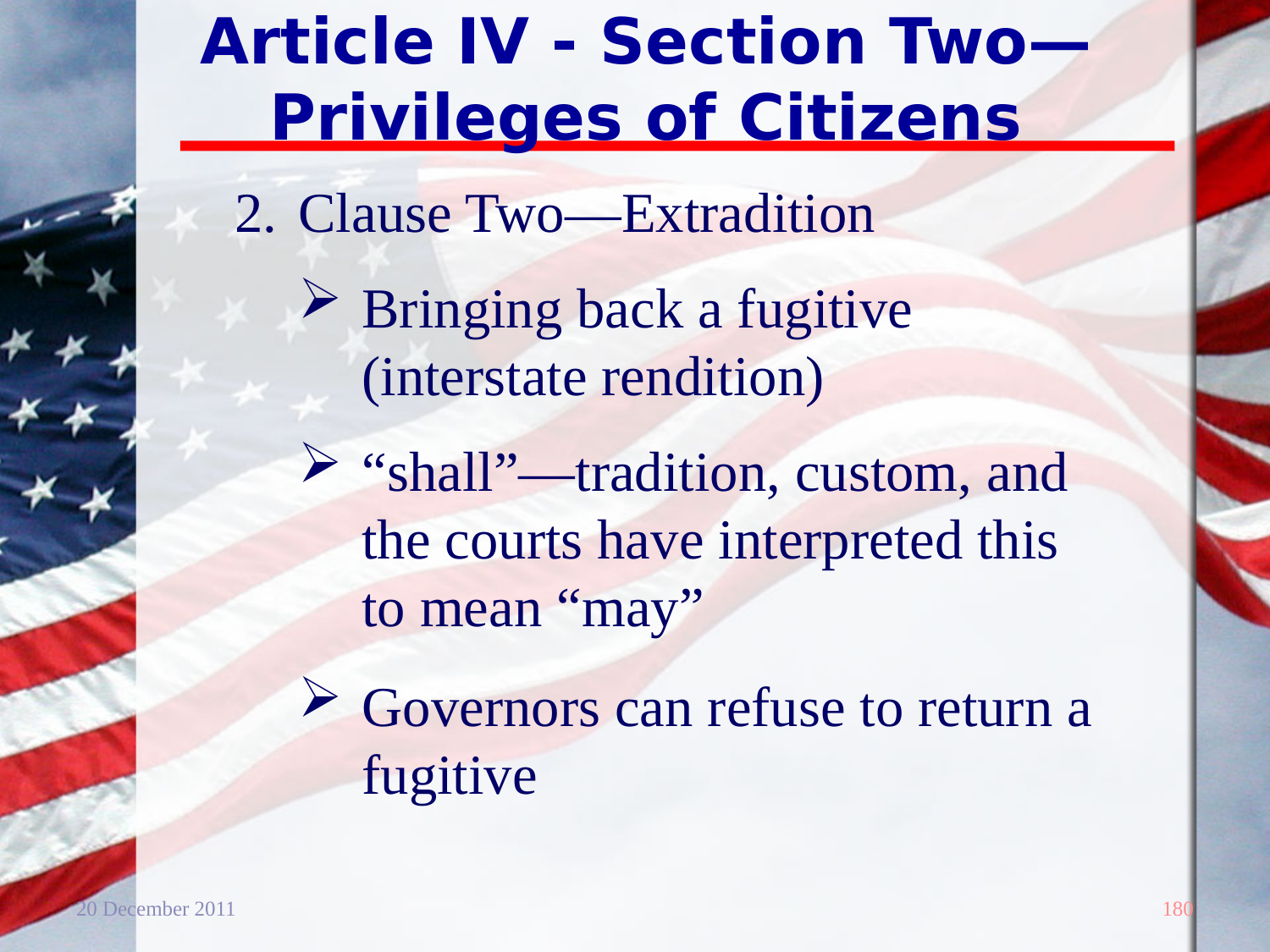

# Article IV - Section Two—Privileges of Citizens
Clause Two—Extradition
Bringing back a fugitive (interstate rendition)
“shall”—tradition, custom, and the courts have interpreted this to mean “may”
Governors can refuse to return a fugitive
20 December 2011
180